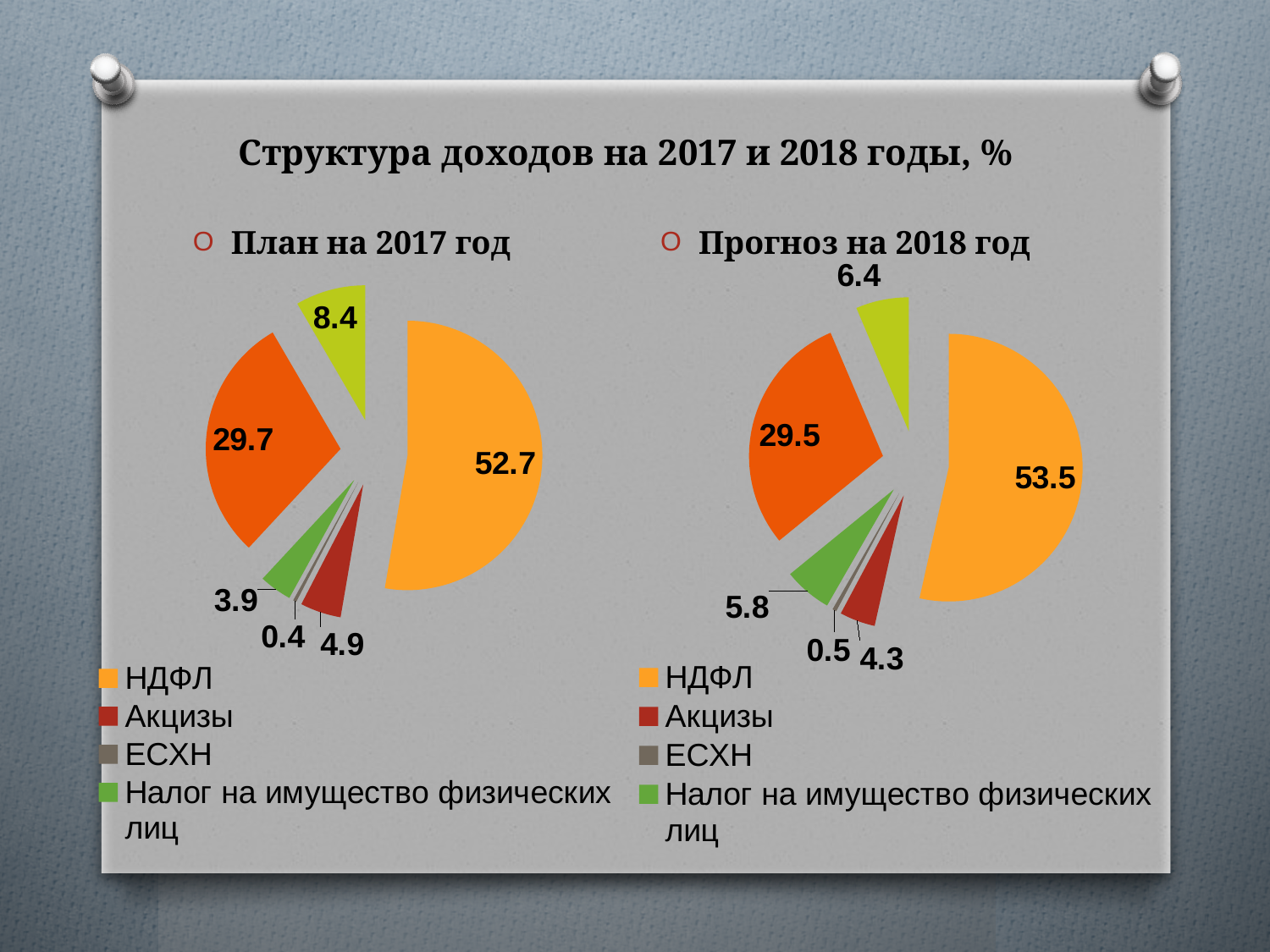

# Структура доходов на 2017 и 2018 годы, %

### Chart

| Category | Продажи |
|---|---|
| НДФЛ | 52.7 |
| Акцизы | 4.9 |
| ЕСХН | 0.4 |
| Налог на имущество физических лиц | 3.9 |
| Земельный налог | 29.7 |
| Неналоговые доходы | 8.4 |

### Chart

| Category | Продажи |
|---|---|
| НДФЛ | 53.5 |
| Акцизы | 4.3 |
| ЕСХН | 0.5 |
| Налог на имущество физических лиц | 5.8 |
| Земельный налог | 29.5 |
| Неналоговые доходы | 6.4 |
План на 2017 год
Прогноз на 2018 год